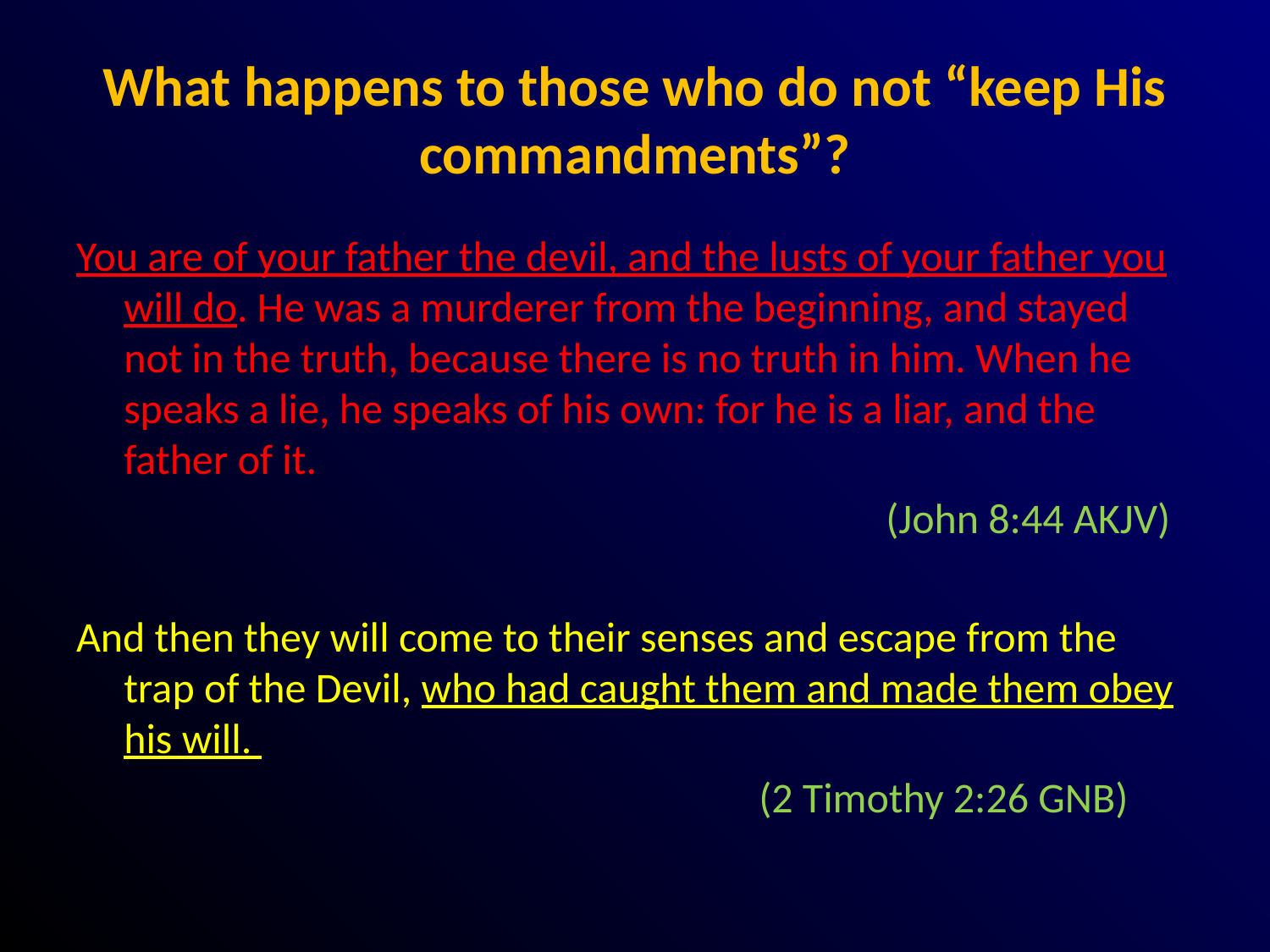

# What happens to those who do not “keep His commandments”?
You are of your father the devil, and the lusts of your father you will do. He was a murderer from the beginning, and stayed not in the truth, because there is no truth in him. When he speaks a lie, he speaks of his own: for he is a liar, and the father of it.
							(John 8:44 AKJV)

And then they will come to their senses and escape from the trap of the Devil, who had caught them and made them obey his will.
						(2 Timothy 2:26 GNB)